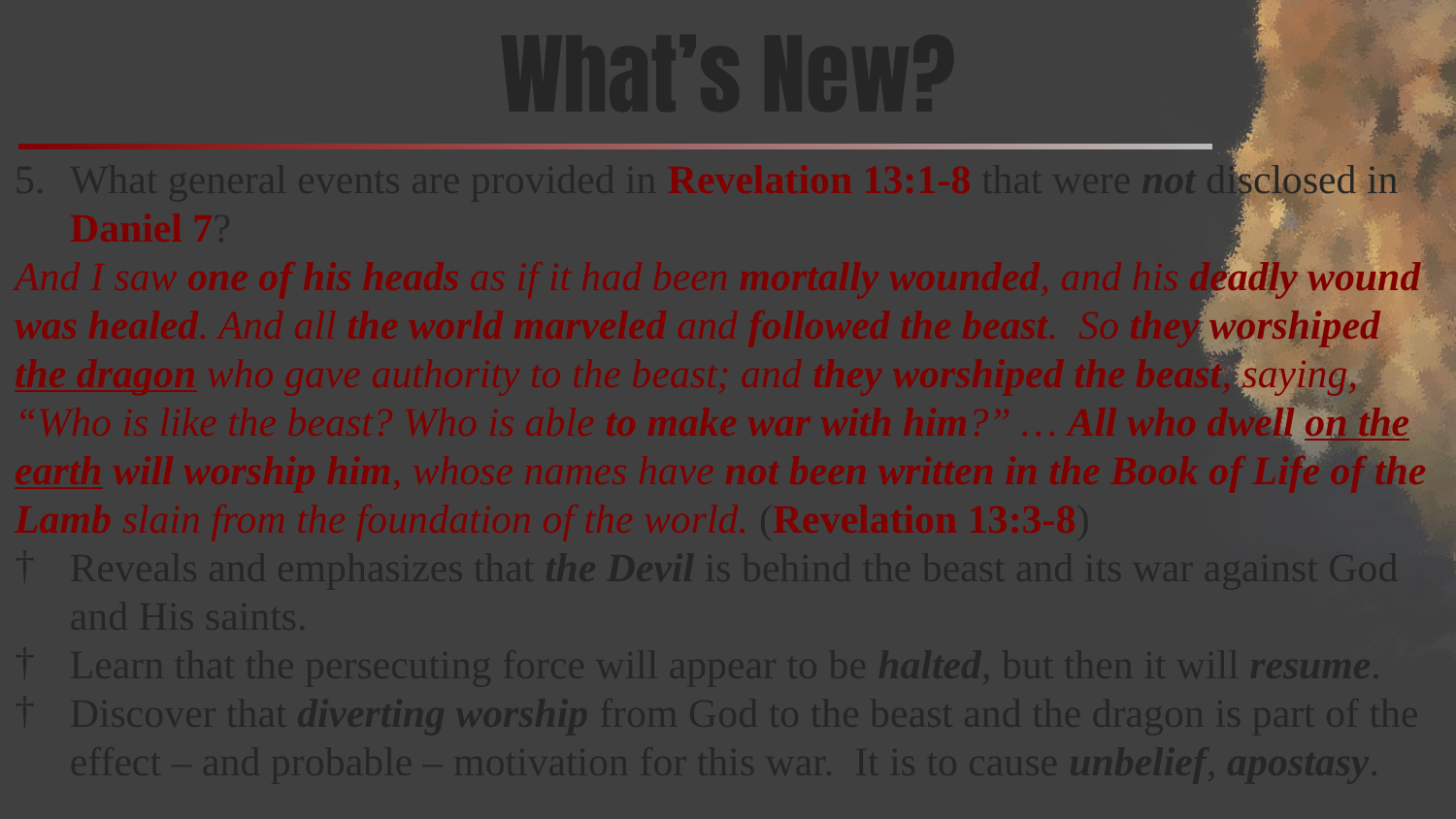

# What’s New?
What general events are provided in Revelation 13:1-8 that were not disclosed in Daniel 7?
And I saw one of his heads as if it had been mortally wounded, and his deadly wound was healed. And all the world marveled and followed the beast.  So they worshiped the dragon who gave authority to the beast; and they worshiped the beast, saying, “Who is like the beast? Who is able to make war with him?” … All who dwell on the earth will worship him, whose names have not been written in the Book of Life of the Lamb slain from the foundation of the world. (Revelation 13:3-8)
Reveals and emphasizes that the Devil is behind the beast and its war against God and His saints.
Learn that the persecuting force will appear to be halted, but then it will resume.
Discover that diverting worship from God to the beast and the dragon is part of the effect – and probable – motivation for this war.  It is to cause unbelief, apostasy.